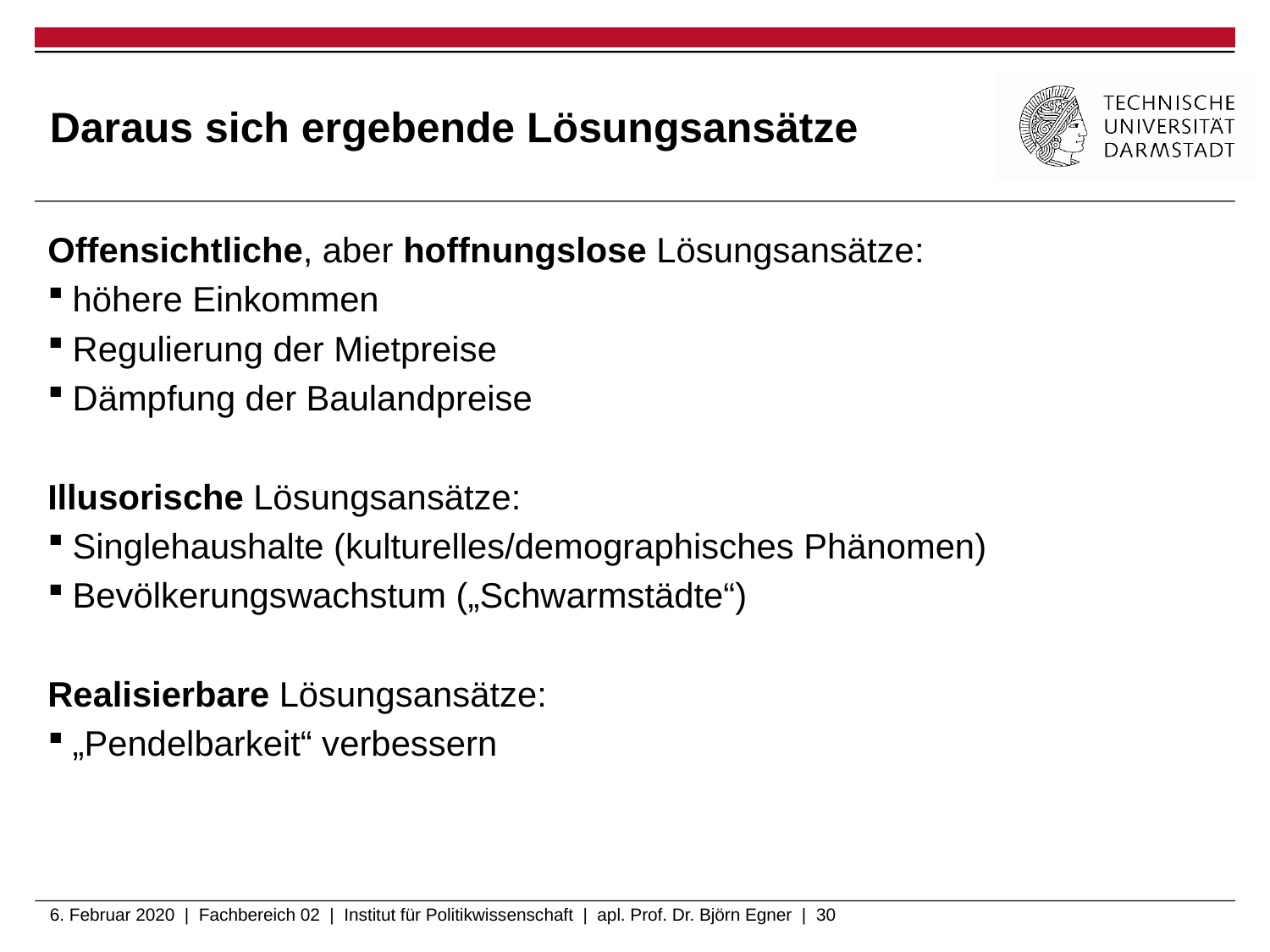

# Daraus sich ergebende Lösungsansätze
Offensichtliche, aber hoffnungslose Lösungsansätze:
höhere Einkommen
Regulierung der Mietpreise
Dämpfung der Baulandpreise

Illusorische Lösungsansätze:
Singlehaushalte (kulturelles/demographisches Phänomen)
Bevölkerungswachstum („Schwarmstädte“)

Realisierbare Lösungsansätze:
„Pendelbarkeit“ verbessern

6. Februar 2020  |  Fachbereich 02  |  Institut für Politikwissenschaft  |  apl. Prof. Dr. Björn Egner  |  30